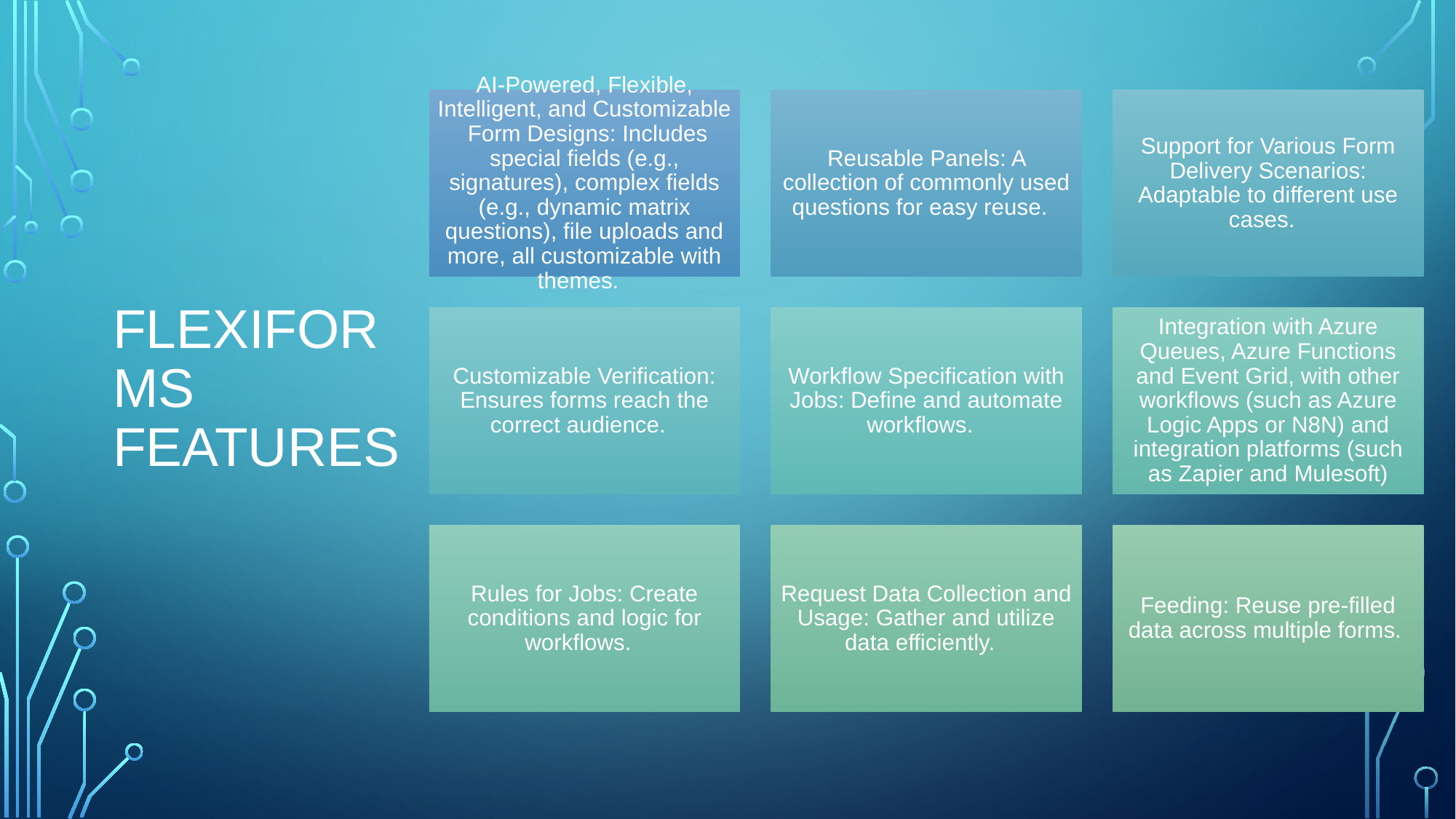

AI-Powered, Flexible, Intelligent, and Customizable  Form Designs: Includes special fields (e.g., signatures), complex fields (e.g., dynamic matrix questions), file uploads and more, all customizable with themes.
Reusable Panels: A collection of commonly used questions for easy reuse.
Support for Various Form Delivery Scenarios: Adaptable to different use cases.
Customizable Verification: Ensures forms reach the correct audience.
Workflow Specification with Jobs: Define and automate workflows.
Integration with Azure Queues, Azure Functions and Event Grid, with other workflows (such as Azure Logic Apps or N8N) and integration platforms (such as Zapier and Mulesoft)
Rules for Jobs: Create conditions and logic for workflows.
Request Data Collection and Usage: Gather and utilize data efficiently.
Feeding: Reuse pre-filled data across multiple forms.

# flexiforms features